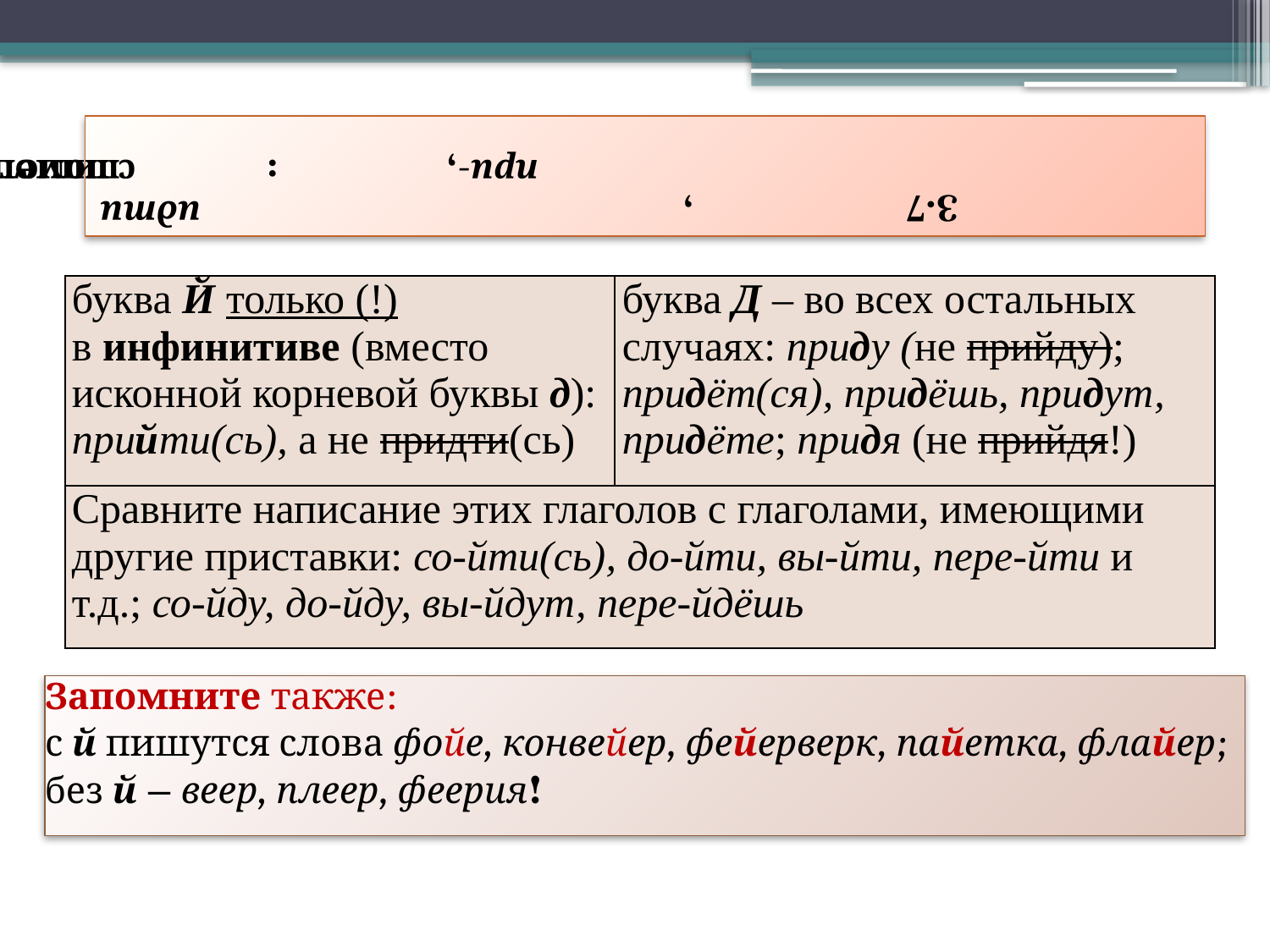

# 3.7  В глаголах, образованных от глагола идти с помощью приставки при-, пишется:
| буква Й только (!) в инфинитиве (вместо исконной корневой буквы д): прийти(сь), а не придти(сь) | буква Д – во всех остальных случаях: приду (не прийду); придёт(ся), придёшь, придут, придёте; придя (не прийдя!) |
| --- | --- |
| Сравните написание этих глаголов с глаголами, имеющими другие приставки: со-йти(сь), до-йти, вы-йти, пере-йти и т.д.; со-йду, до-йду, вы-йдут, пере-йдёшь |  |
Запомните также:
с й пишутся слова фойе, конвейер, фейерверк, пайетка, флайер;
без й – веер, плеер, феерия!